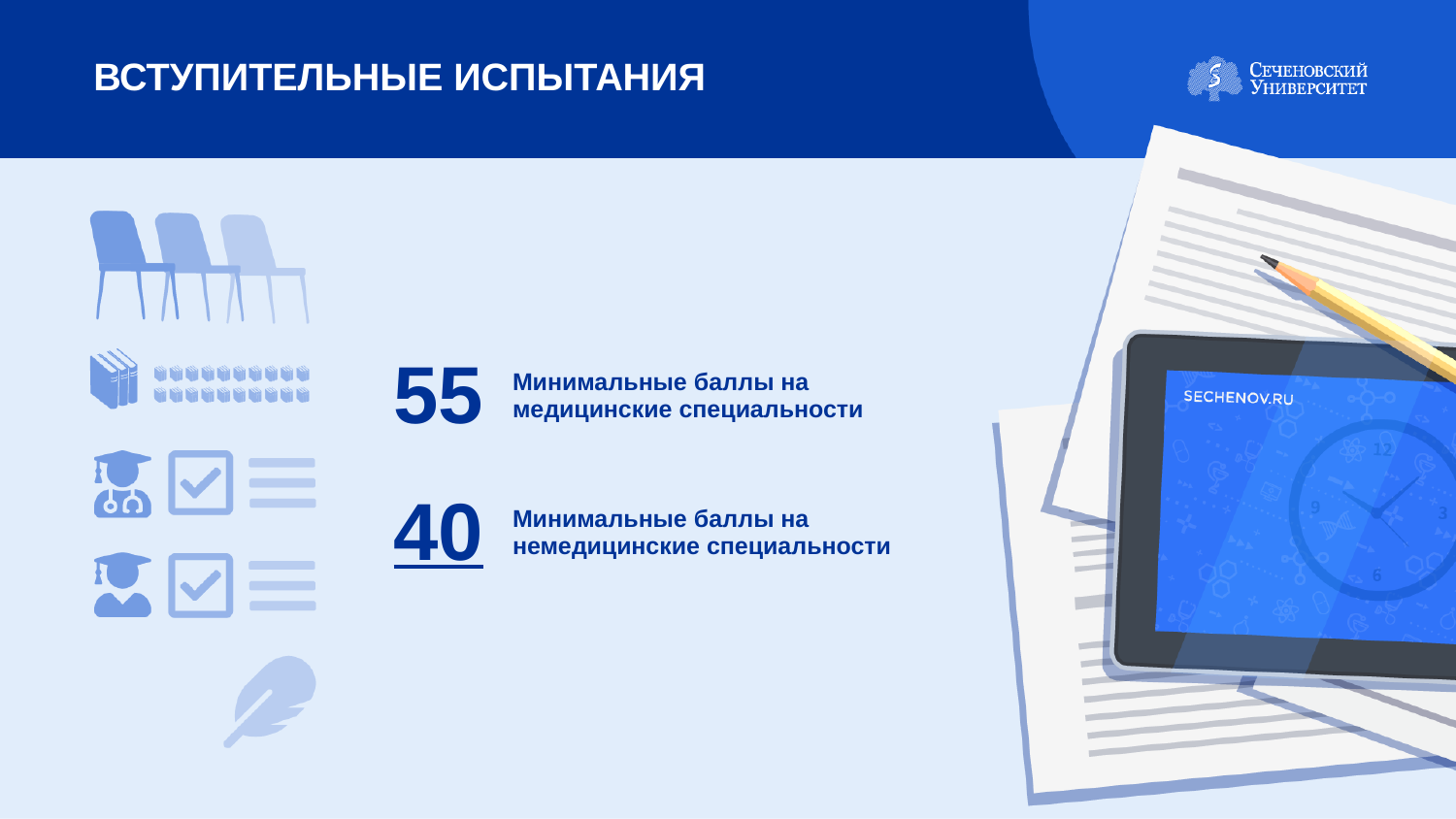

ВСТУПИТЕЛЬНЫЕ ИСПЫТАНИЯ
| 55 | Минимальные баллы на медицинские специальности |
| --- | --- |
| 40 | Минимальные баллы на немедицинские специальности |